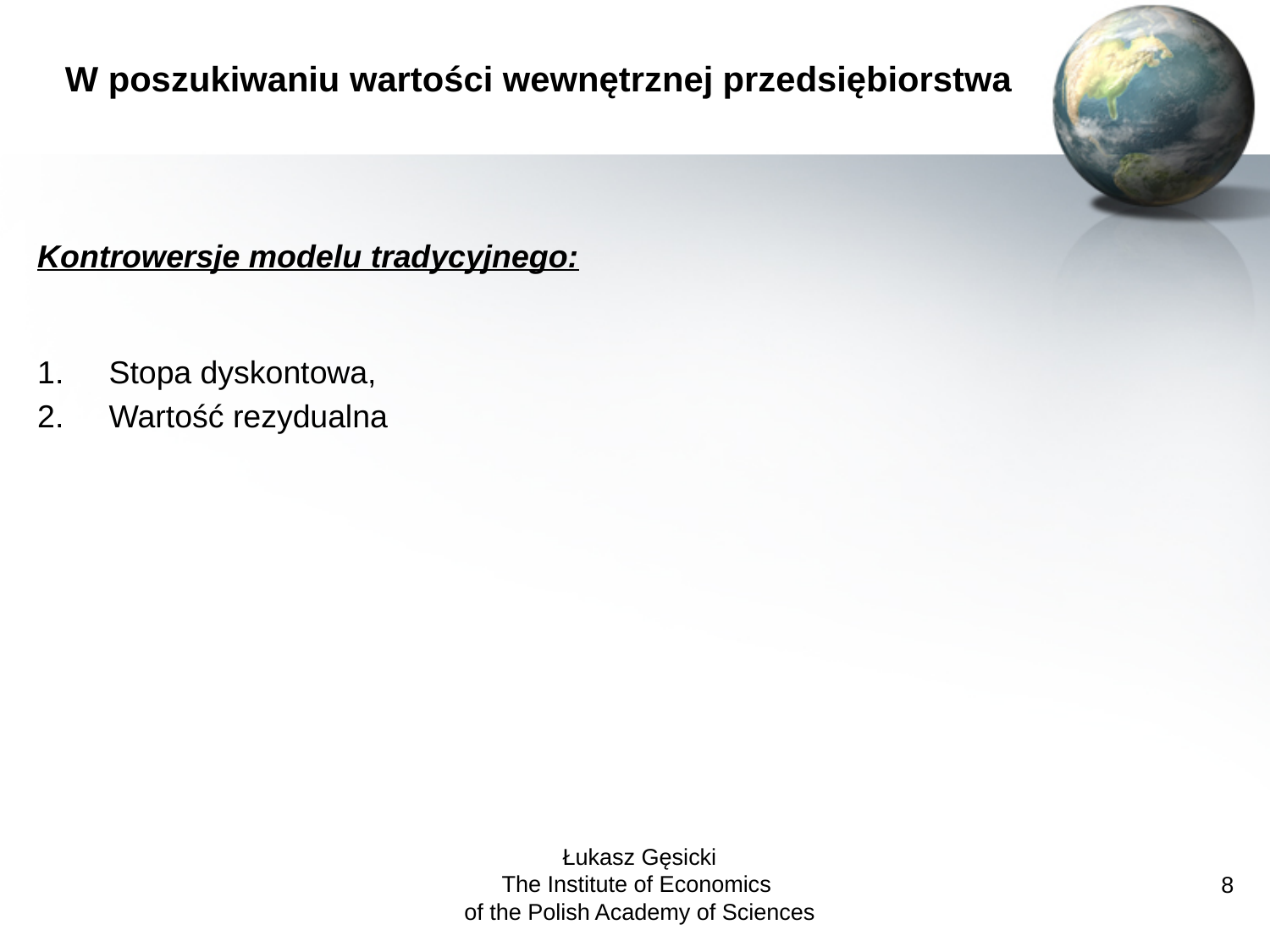

# W poszukiwaniu wartości wewnętrznej przedsiębiorstwa
Kontrowersje modelu tradycyjnego:

Stopa dyskontowa,
Wartość rezydualna

Łukasz Gęsicki
The Institute of Economics
of the Polish Academy of Sciences
8